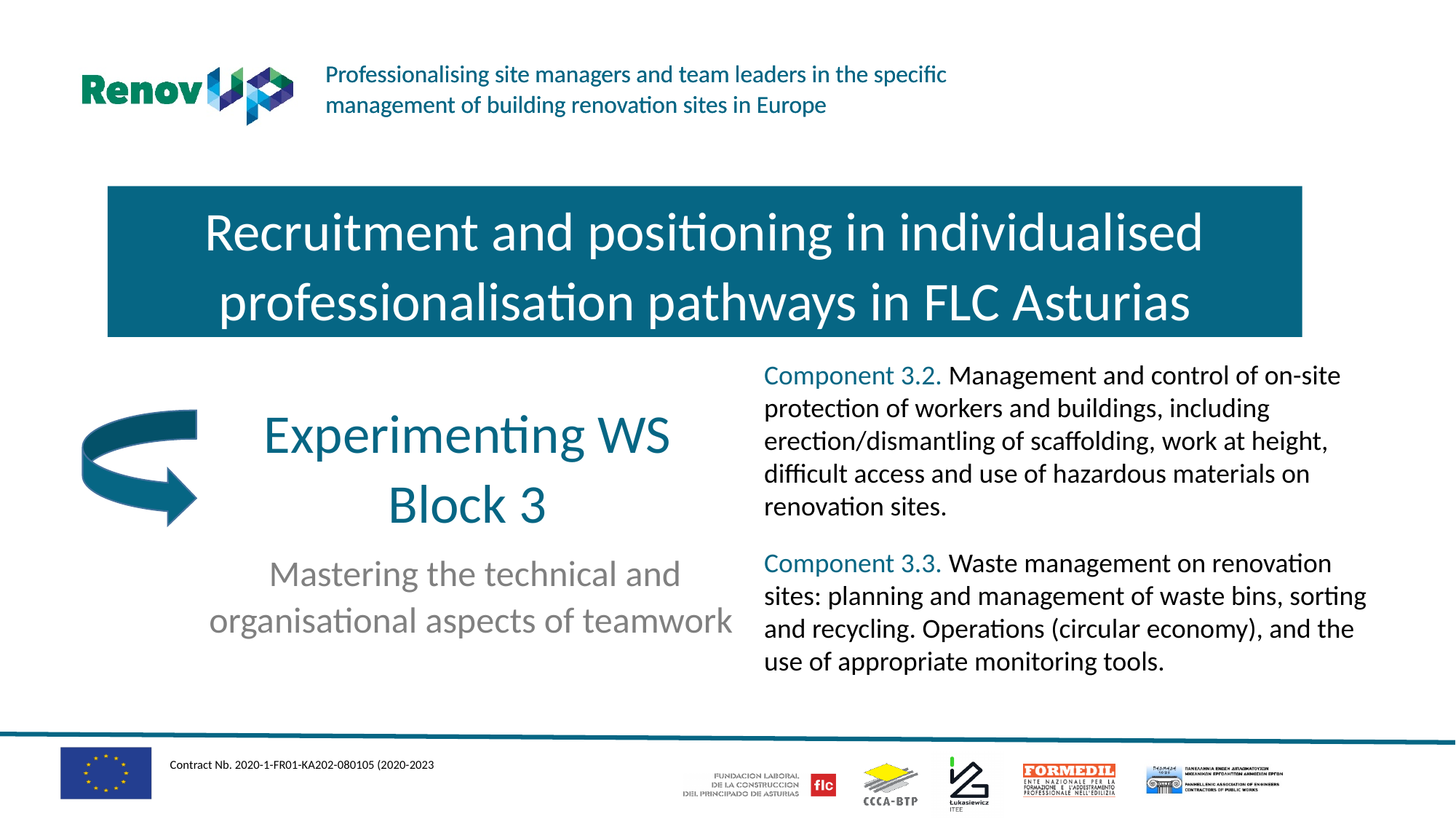

Recruitment and positioning in individualised professionalisation pathways in FLC Asturias
Component 3.2. Management and control of on-site protection of workers and buildings, including erection/dismantling of scaffolding, work at height, difficult access and use of hazardous materials on renovation sites.
Experimenting WS Block 3

Component 3.3. Waste management on renovation sites: planning and management of waste bins, sorting and recycling. Operations (circular economy), and the use of appropriate monitoring tools.
Mastering the technical and organisational aspects of teamwork